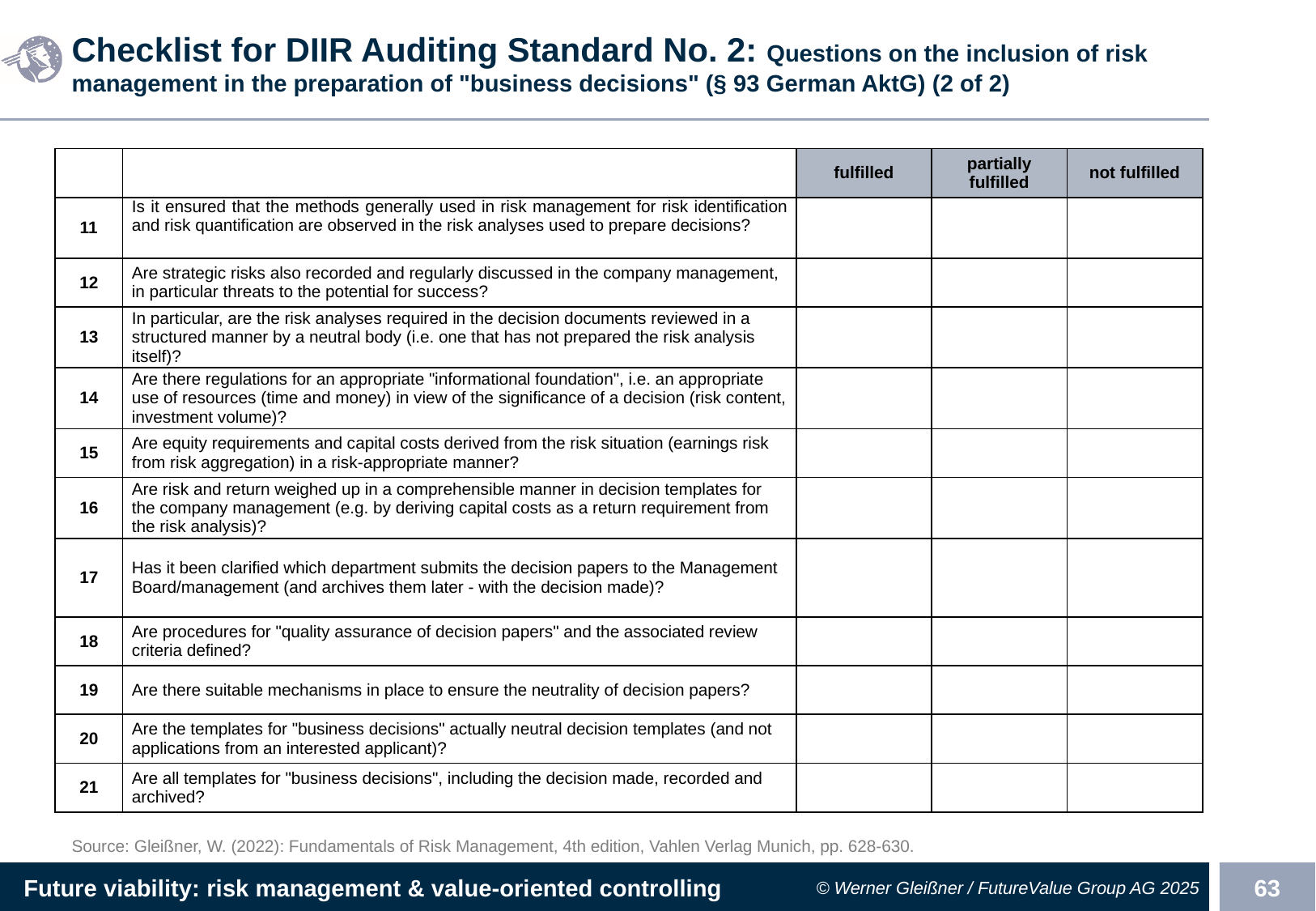

# Checklist for DIIR Auditing Standard No. 2: Questions on the inclusion of risk management in the preparation of "business decisions" (§ 93 German AktG) (2 of 2)
|  |  | fulfilled | partially fulfilled | not fulfilled |
| --- | --- | --- | --- | --- |
| 11 | Is it ensured that the methods generally used in risk management for risk identification and risk quantification are observed in the risk analyses used to prepare decisions? |  |  |  |
| 12 | Are strategic risks also recorded and regularly discussed in the company management, in particular threats to the potential for success? |  |  |  |
| 13 | In particular, are the risk analyses required in the decision documents reviewed in a structured manner by a neutral body (i.e. one that has not prepared the risk analysis itself)? |  |  |  |
| 14 | Are there regulations for an appropriate "informational foundation", i.e. an appropriate use of resources (time and money) in view of the significance of a decision (risk content, investment volume)? |  |  |  |
| 15 | Are equity requirements and capital costs derived from the risk situation (earnings risk from risk aggregation) in a risk-appropriate manner? |  |  |  |
| 16 | Are risk and return weighed up in a comprehensible manner in decision templates for the company management (e.g. by deriving capital costs as a return requirement from the risk analysis)? |  |  |  |
| 17 | Has it been clarified which department submits the decision papers to the Management Board/management (and archives them later - with the decision made)? |  |  |  |
| 18 | Are procedures for "quality assurance of decision papers" and the associated review criteria defined? |  |  |  |
| 19 | Are there suitable mechanisms in place to ensure the neutrality of decision papers? |  |  |  |
| 20 | Are the templates for "business decisions" actually neutral decision templates (and not applications from an interested applicant)? |  |  |  |
| 21 | Are all templates for "business decisions", including the decision made, recorded and archived? |  |  |  |
Source: Gleißner, W. (2022): Fundamentals of Risk Management, 4th edition, Vahlen Verlag Munich, pp. 628-630.